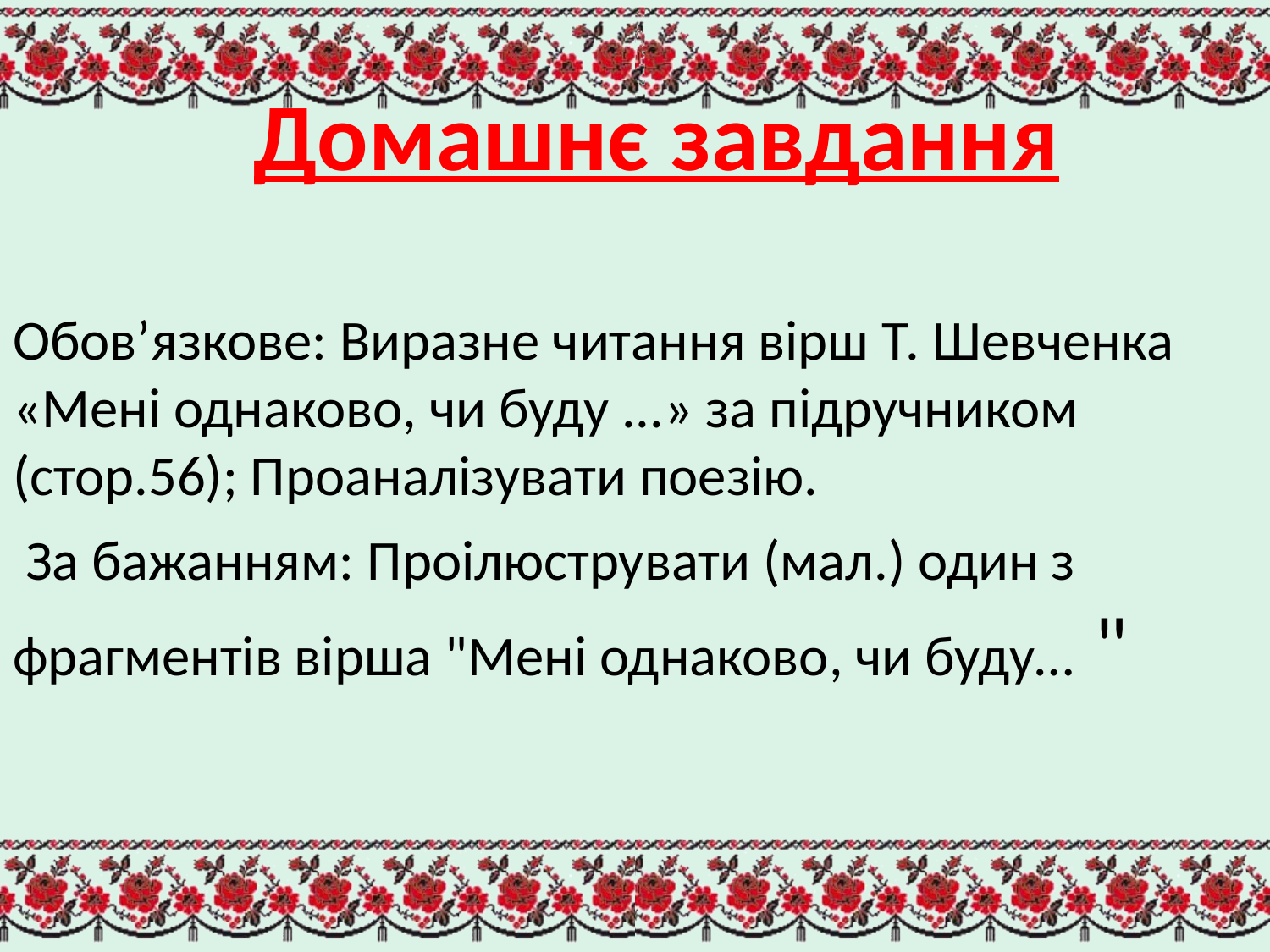

# Домашнє завдання

Обовʼязкове: Виразне читання вірш Т. Шевченка «Мені однаково, чи буду ...» за підручником (стор.56); Проаналізувати поезію.
 За бажанням: Проілюструвати (мал.) один з фрагментів вірша "Мені однаково, чи буду… "